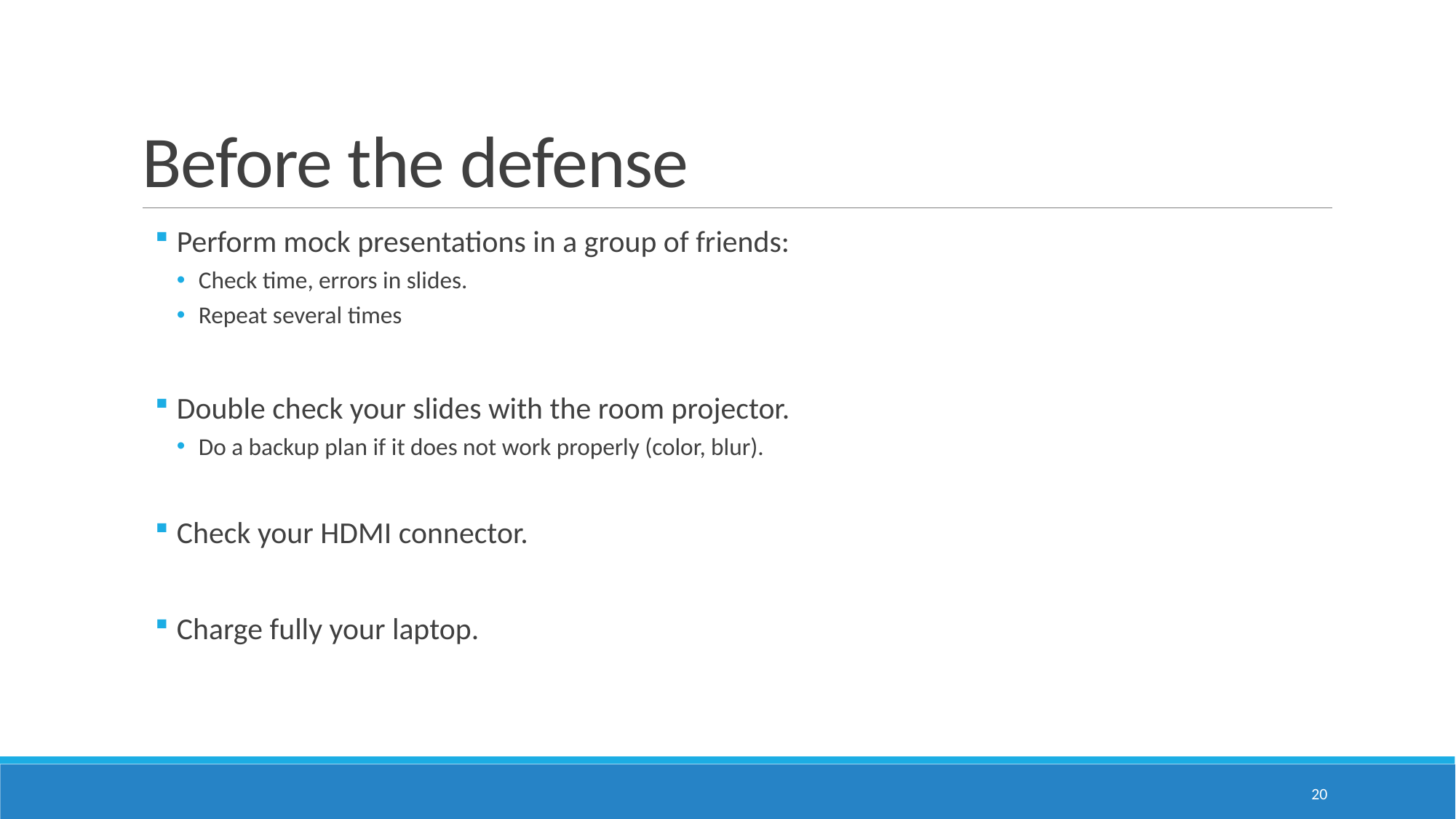

# Before the defense
Perform mock presentations in a group of friends:
Check time, errors in slides.
Repeat several times

Double check your slides with the room projector.
Do a backup plan if it does not work properly (color, blur).

Check your HDMI connector.

Charge fully your laptop.
20